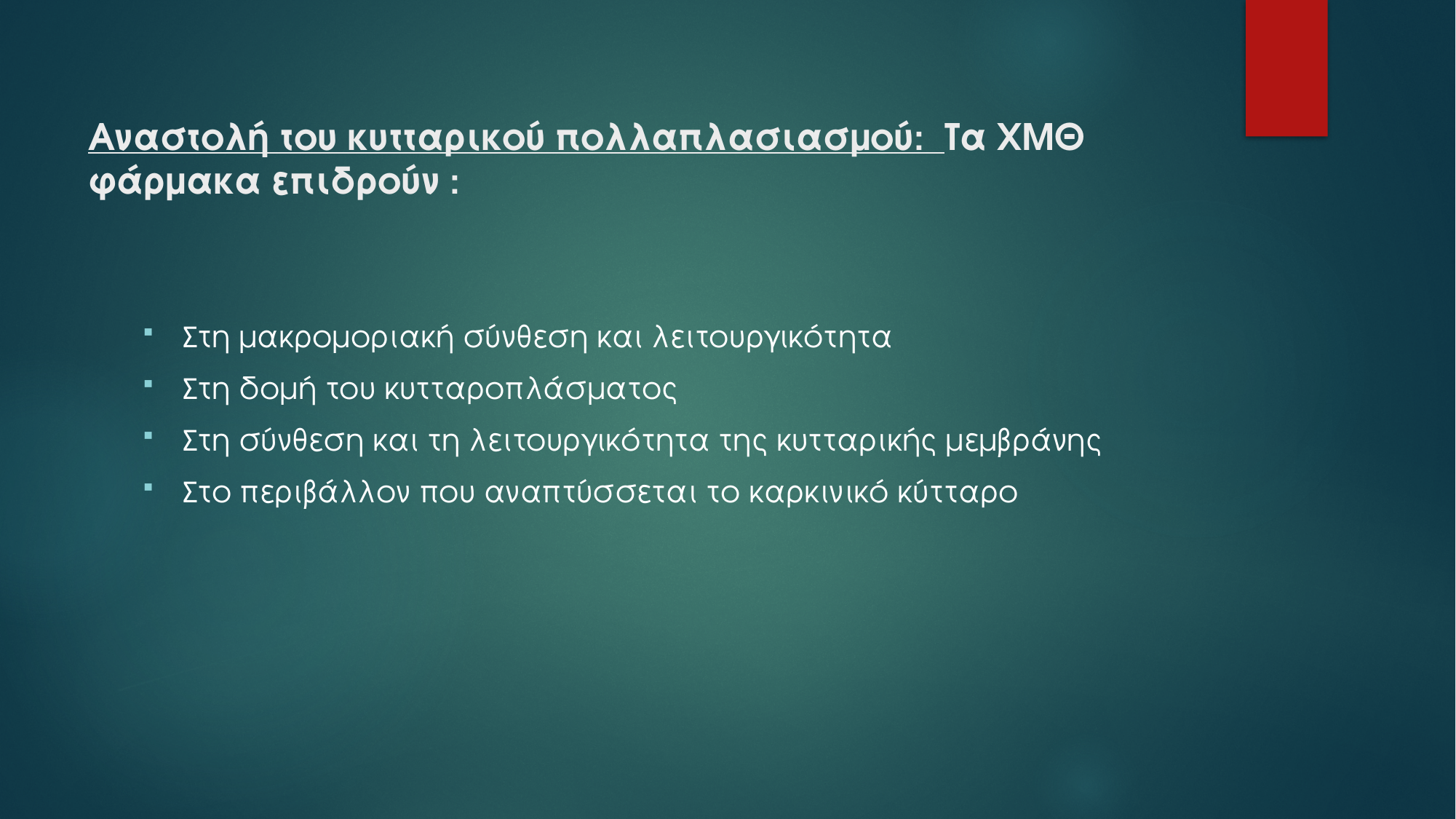

# Αναστολή του κυτταρικού πολλαπλασιασμού:  Τα ΧΜΘ φάρμακα επιδρούν :
Στη μακρομοριακή σύνθεση και λειτουργικότητα
Στη δομή του κυτταροπλάσματος
Στη σύνθεση και τη λειτουργικότητα της κυτταρικής μεμβράνης
Στο περιβάλλον που αναπτύσσεται το καρκινικό κύτταρο